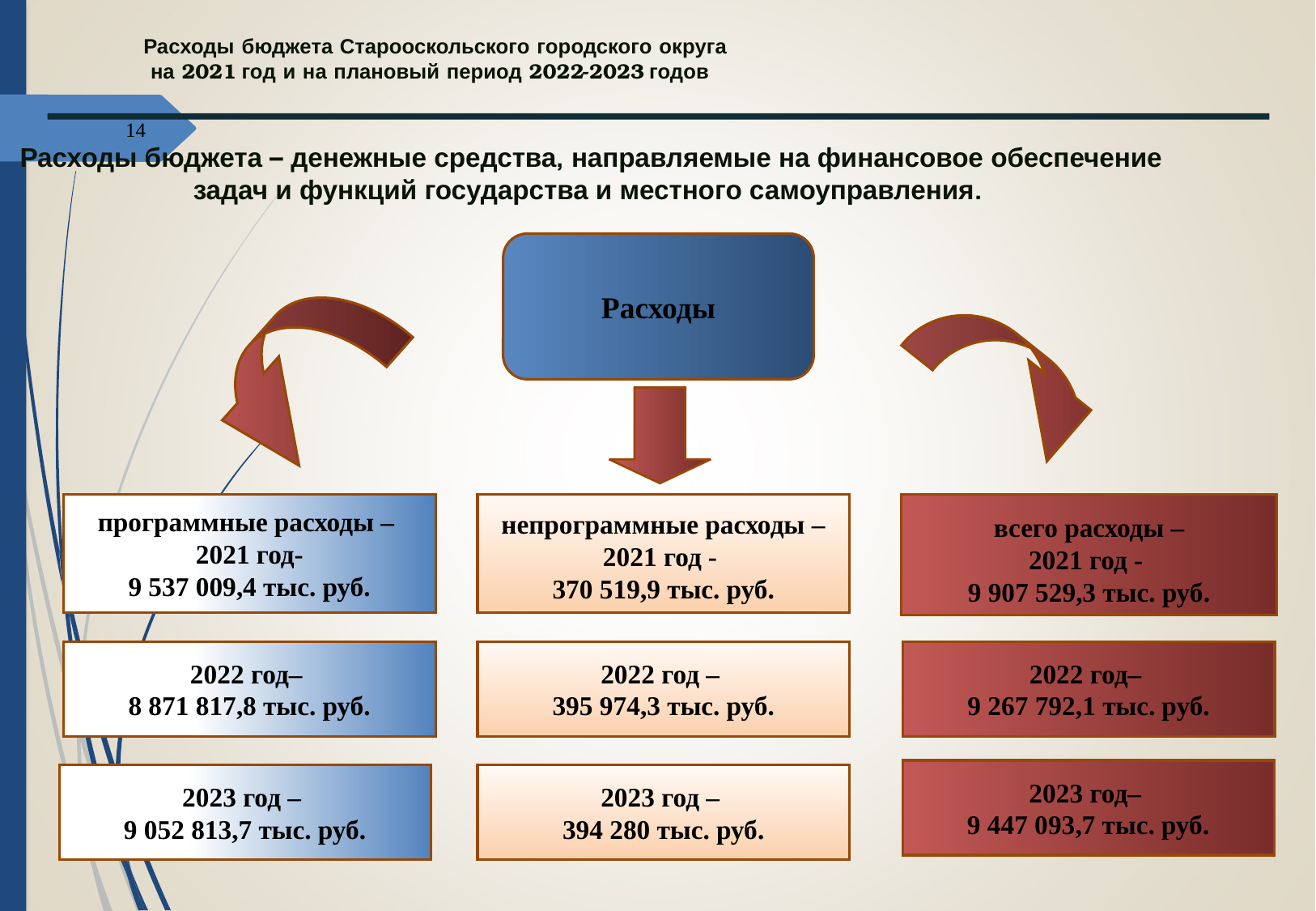

Расходы бюджета Старооскольского городского округа
 на 2021 год и на плановый период 2022-2023 годов
14

Расходы бюджета – денежные средства, направляемые на финансовое обеспечение задач и функций государства и местного самоуправления.
Расходы

программные расходы –
2021 год-
9 537 009,4 тыс. руб.

непрограммные расходы –
2021 год -
370 519,9 тыс. руб.

всего расходы –
2021 год -
9 907 529,3 тыс. руб.

2022 год–
8 871 817,8 тыс. руб.
2022 год –
395 974,3 тыс. руб.
2022 год–
9 267 792,1 тыс. руб.
2023 год–
9 447 093,7 тыс. руб.
2023 год –
9 052 813,7 тыс. руб.
2023 год –
394 280 тыс. руб.